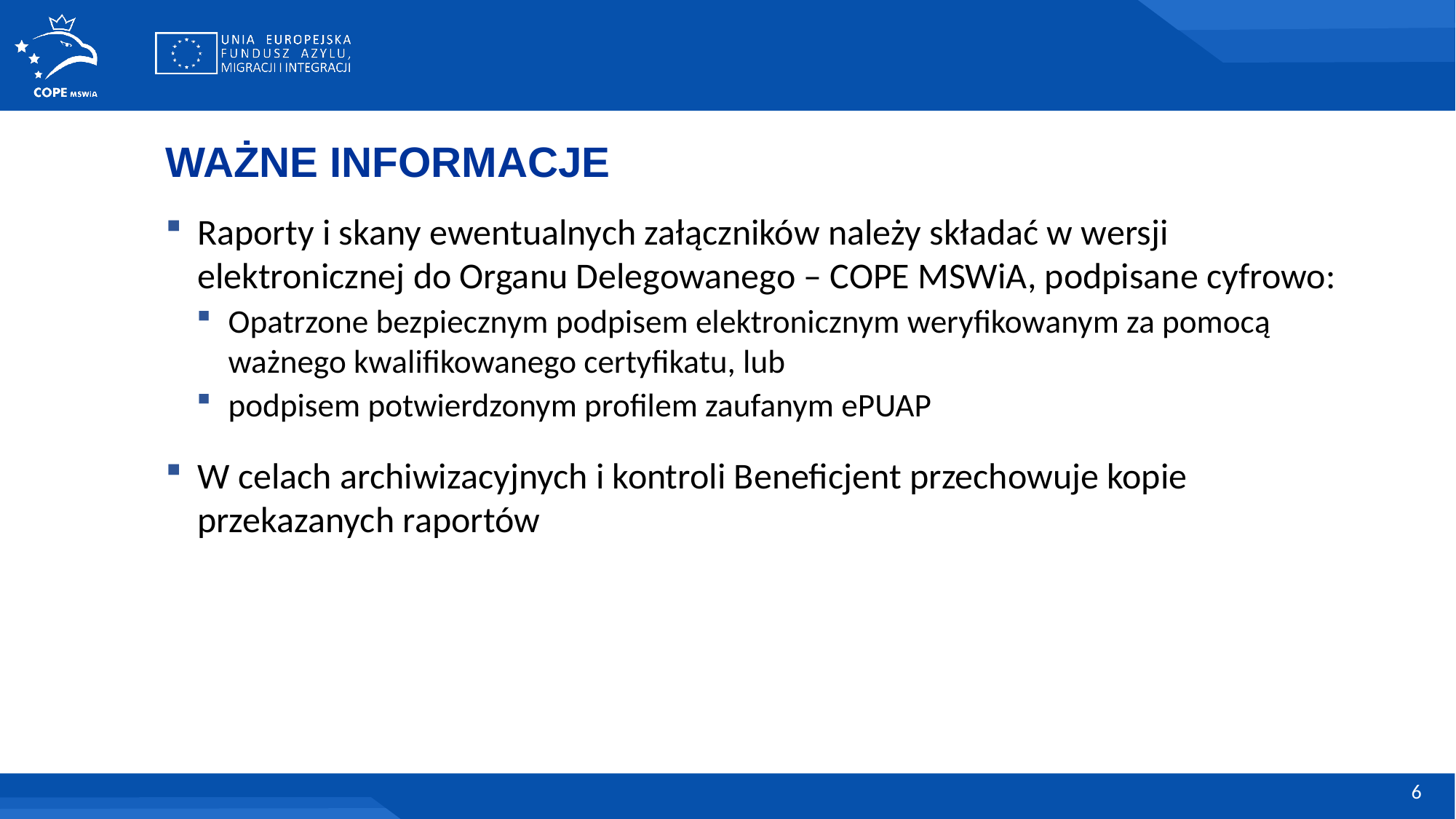

WAŻNE INFORMACJE
Raporty i skany ewentualnych załączników należy składać w wersji elektronicznej do Organu Delegowanego – COPE MSWiA, podpisane cyfrowo:
Opatrzone bezpiecznym podpisem elektronicznym weryfikowanym za pomocą ważnego kwalifikowanego certyfikatu, lub
podpisem potwierdzonym profilem zaufanym ePUAP

W celach archiwizacyjnych i kontroli Beneficjent przechowuje kopie przekazanych raportów